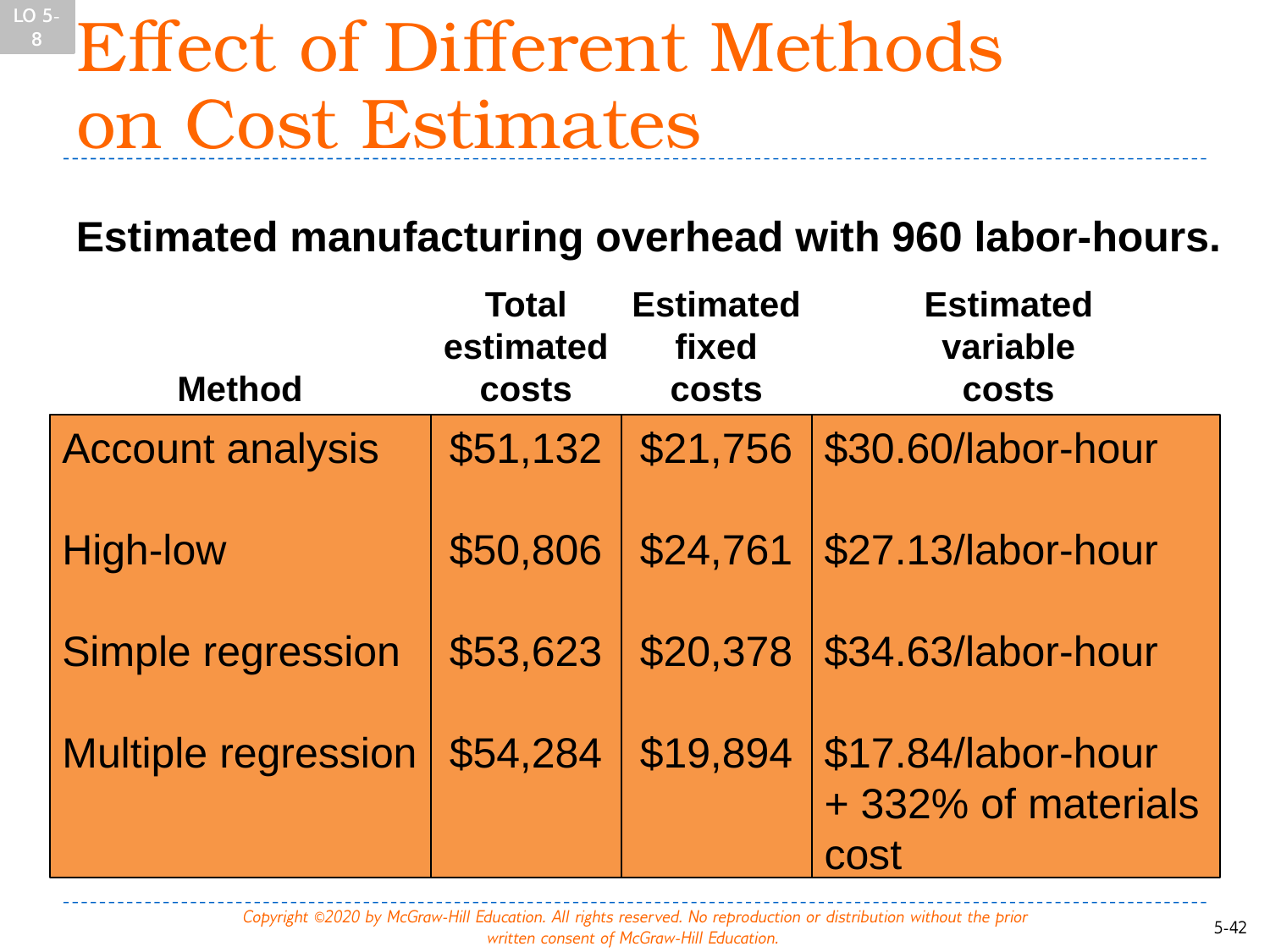

LO 5-8
# Effect of Different Methods on Cost Estimates
Estimated manufacturing overhead with 960 labor-hours.
Method
Total
estimated
costs
Estimated
fixed
costs
Estimated
variable
costs
Account analysis

High-low

Simple regression

Multiple regression
$51,132

$50,806

$53,623

$54,284

$21,756

$24,761

$20,378

$19,894
$30.60/labor-hour

$27.13/labor-hour

$34.63/labor-hour

$17.84/labor-hour
+ 332% of materials
cost